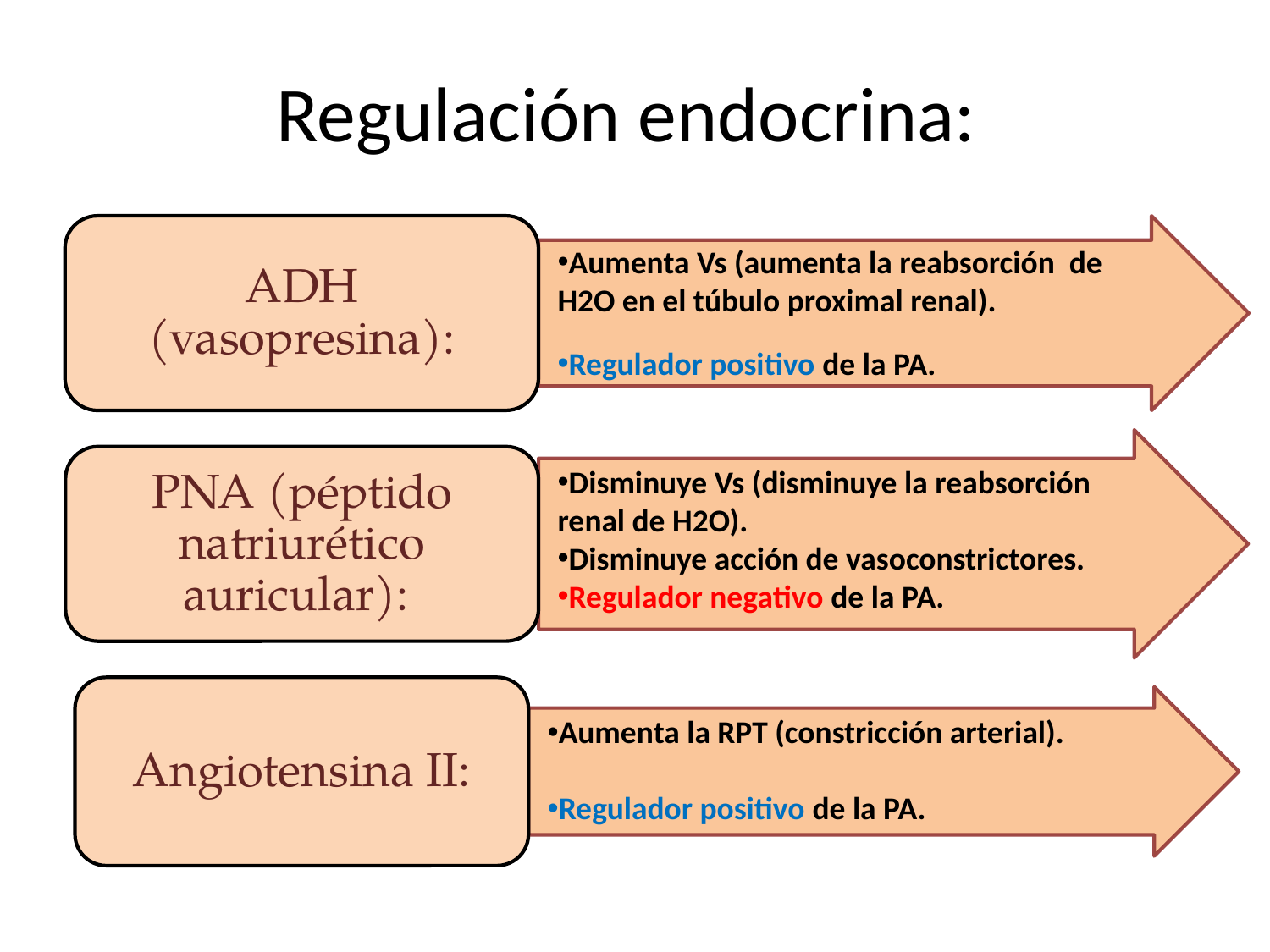

# Regulación endocrina:

ADH (vasopresina):
PNA (péptido natriurético auricular):
Angiotensina II:
Aumenta Vs (aumenta la reabsorción  de H2O en el túbulo proximal renal).

Regulador positivo de la PA.

Disminuye Vs (disminuye la reabsorción renal de H2O).
Disminuye acción de vasoconstrictores.
Regulador negativo de la PA.

Aumenta la RPT (constricción arterial).

Regulador positivo de la PA.